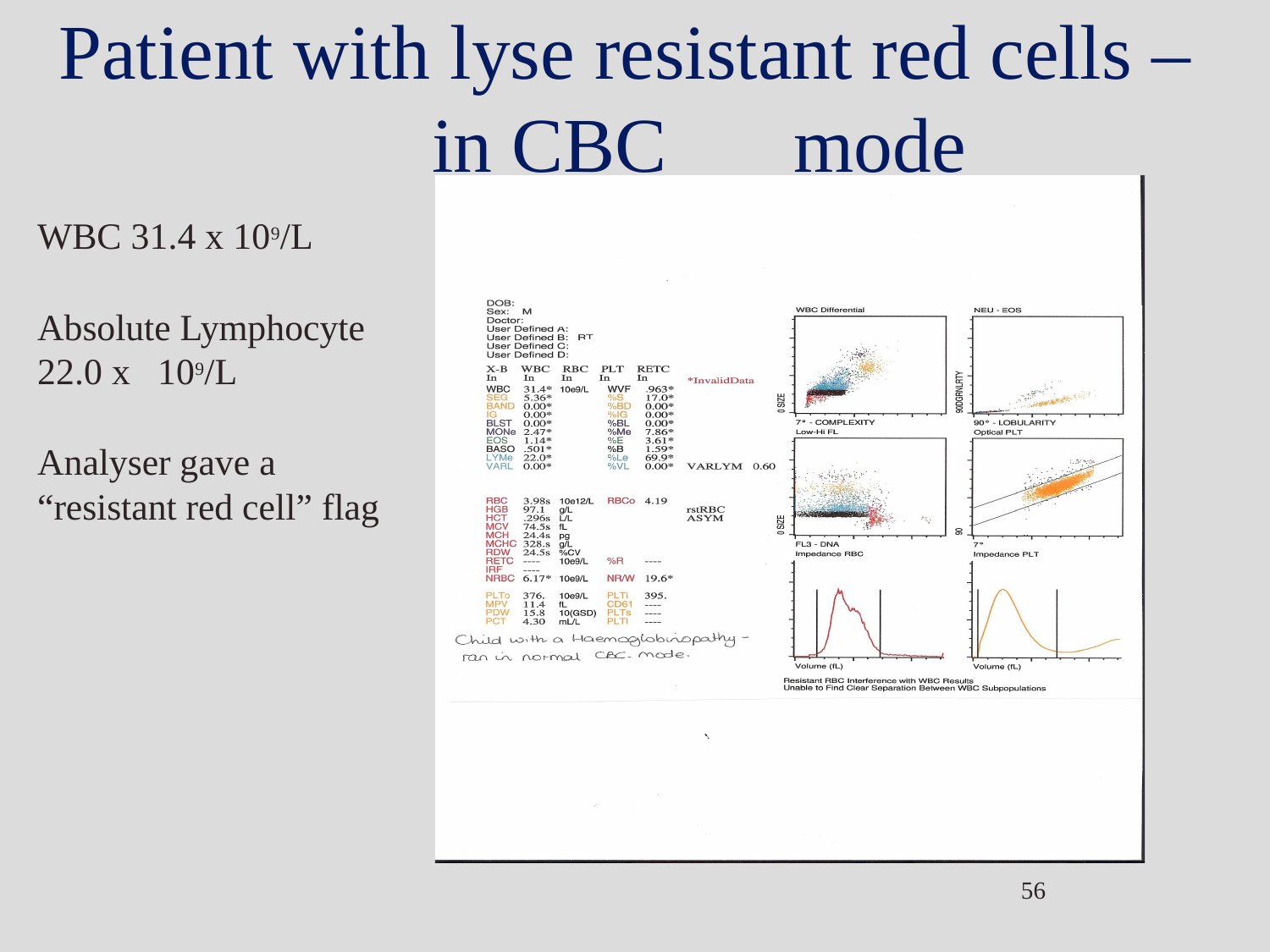

# Patient with lyse resistant red cells –  in CBC	mode

WBC 31.4 x 109/L

Absolute Lymphocyte
22.0 x	109/L

Analyser gave a  “resistant red cell” flag
56